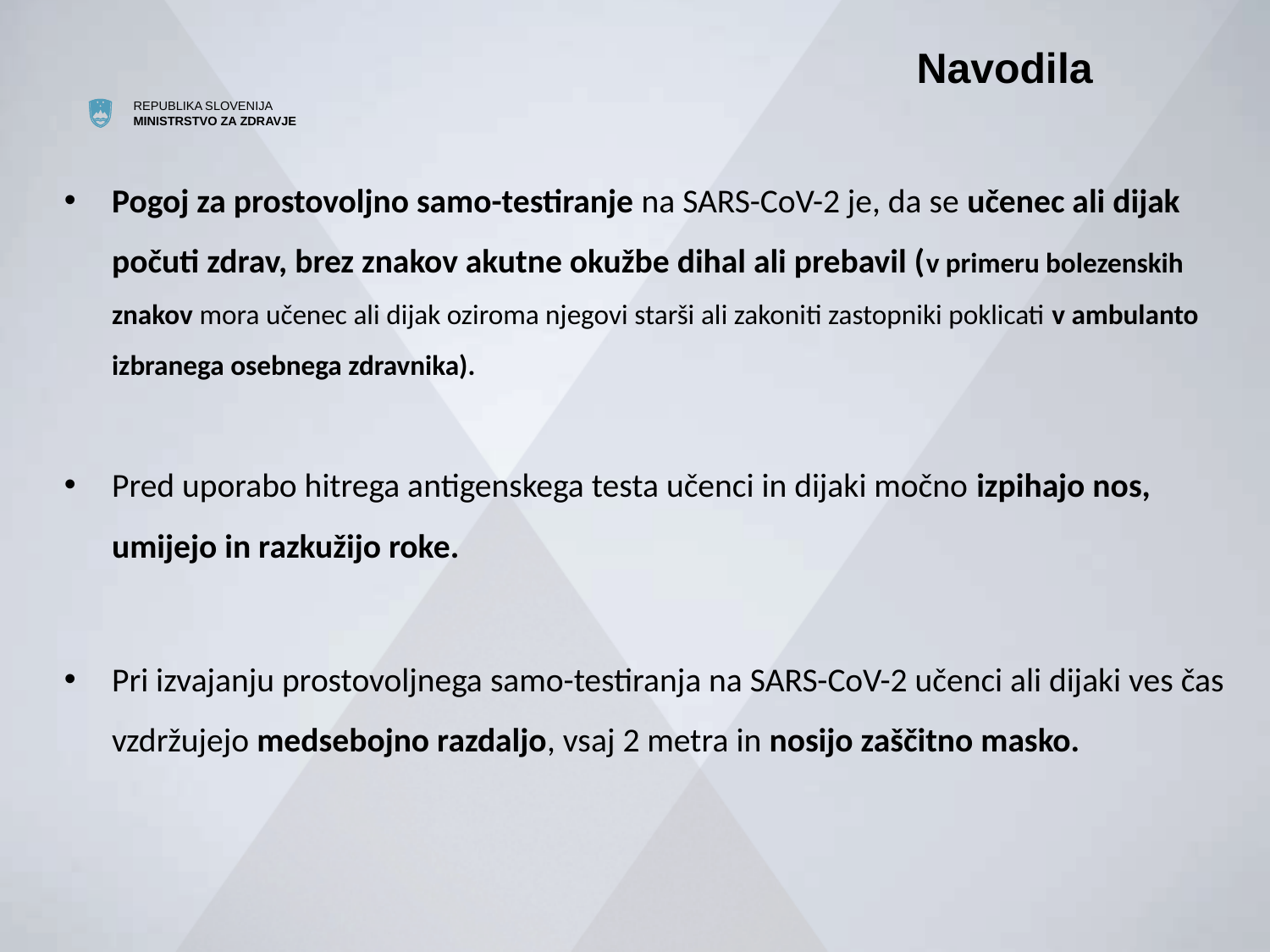

Navodila

Pogoj za prostovoljno samo-testiranje na SARS-CoV-2 je, da se učenec ali dijak počuti zdrav, brez znakov akutne okužbe dihal ali prebavil (v primeru bolezenskih znakov mora učenec ali dijak oziroma njegovi starši ali zakoniti zastopniki poklicati v ambulanto izbranega osebnega zdravnika).

Pred uporabo hitrega antigenskega testa učenci in dijaki močno izpihajo nos, umijejo in razkužijo roke.

Pri izvajanju prostovoljnega samo-testiranja na SARS-CoV-2 učenci ali dijaki ves čas vzdržujejo medsebojno razdaljo, vsaj 2 metra in nosijo zaščitno masko.